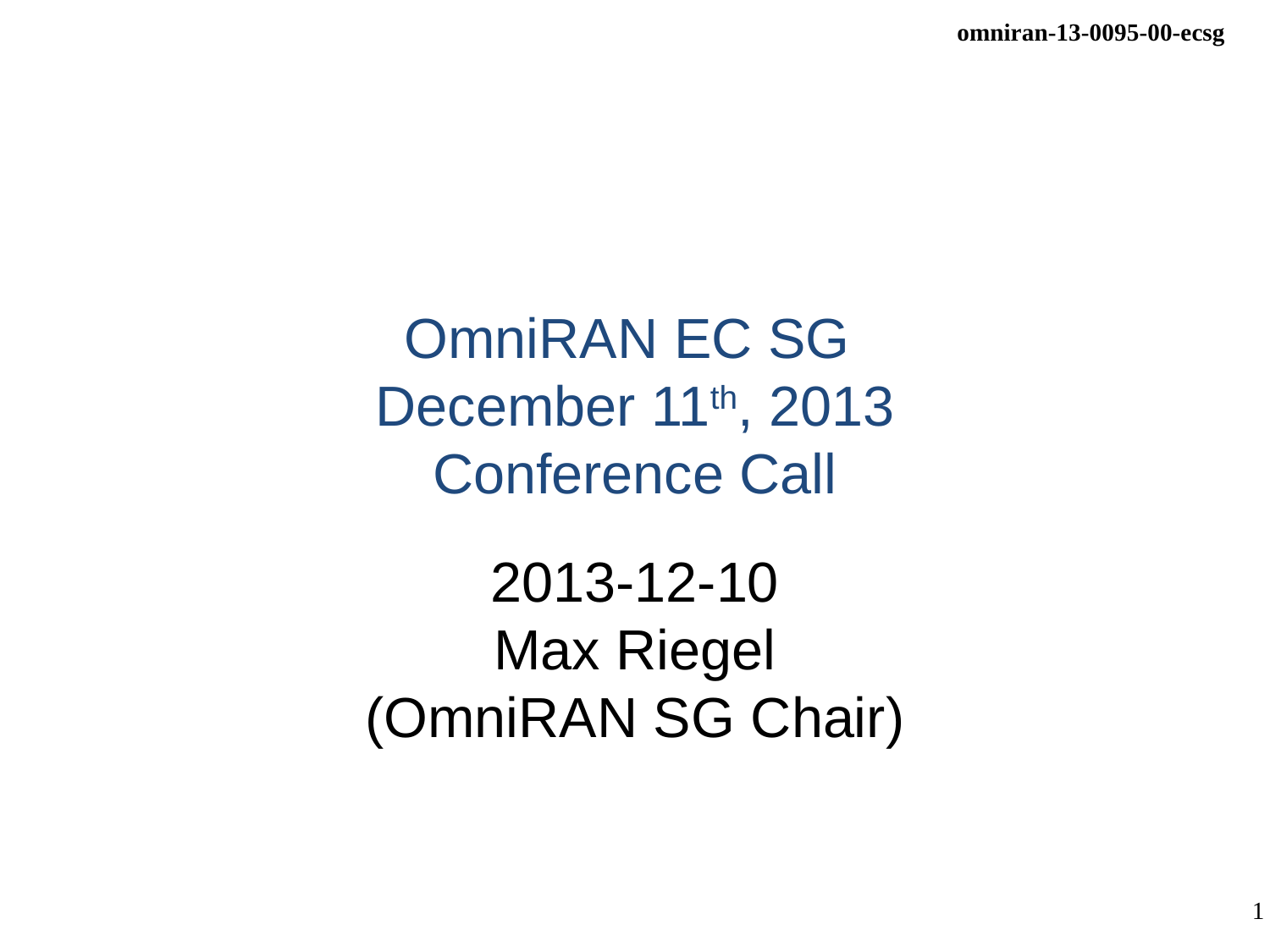

# OmniRAN EC SG December 11th, 2013 Conference Call
2013-12-10
Max Riegel
(OmniRAN SG Chair)